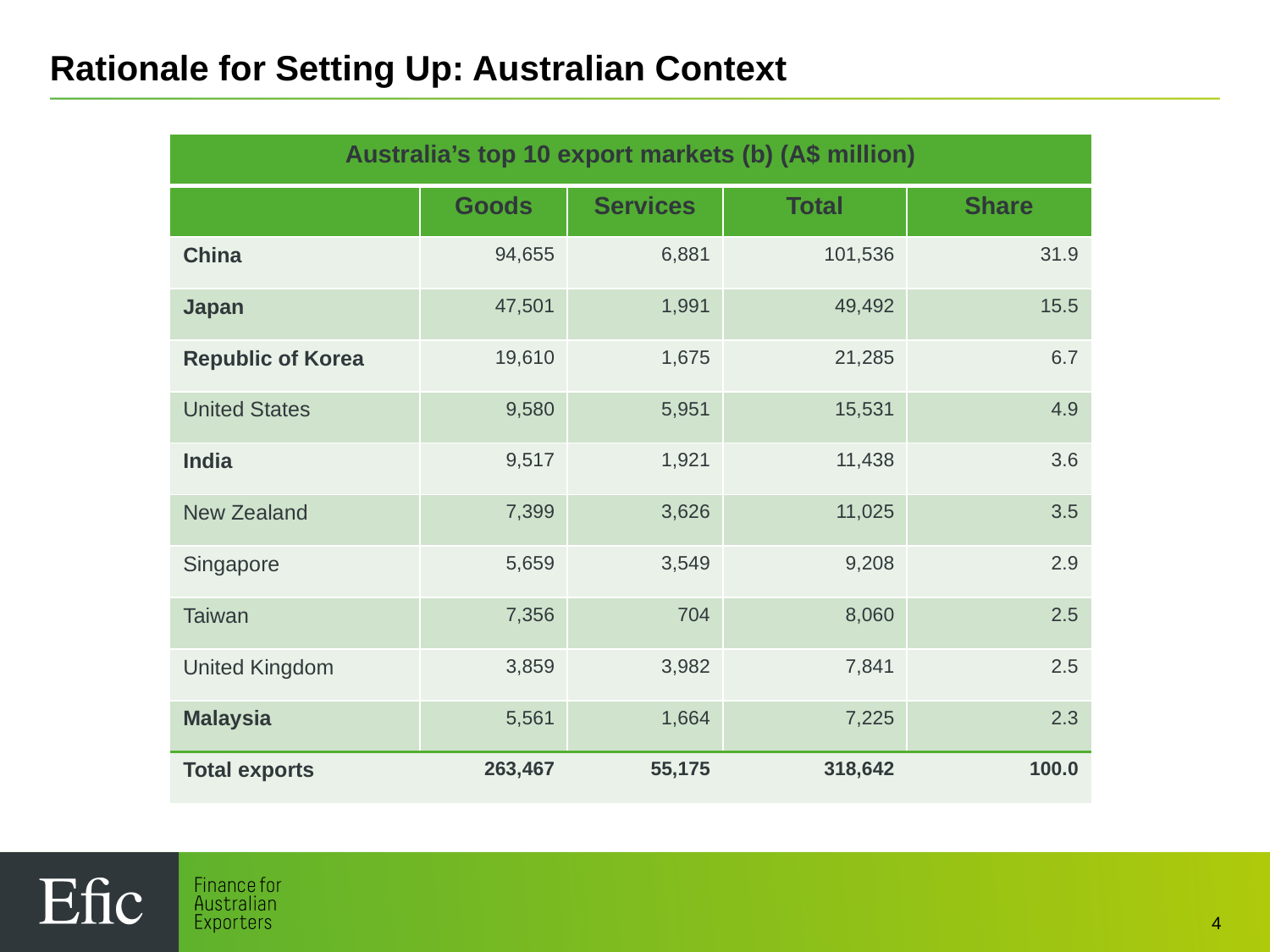

# Rationale for Setting Up: Australian Context
| Australia’s top 10 export markets (b) (A$ million) |  |  |  |  |
| --- | --- | --- | --- | --- |
|  | Goods | Services | Total | Share |
| China | 94,655 | 6,881 | 101,536 | 31.9 |
| Japan | 47,501 | 1,991 | 49,492 | 15.5 |
| Republic of Korea | 19,610 | 1,675 | 21,285 | 6.7 |
| United States | 9,580 | 5,951 | 15,531 | 4.9 |
| India | 9,517 | 1,921 | 11,438 | 3.6 |
| New Zealand | 7,399 | 3,626 | 11,025 | 3.5 |
| Singapore | 5,659 | 3,549 | 9,208 | 2.9 |
| Taiwan | 7,356 | 704 | 8,060 | 2.5 |
| United Kingdom | 3,859 | 3,982 | 7,841 | 2.5 |
| Malaysia | 5,561 | 1,664 | 7,225 | 2.3 |
| Total exports | 263,467 | 55,175 | 318,642 | 100.0 |
4